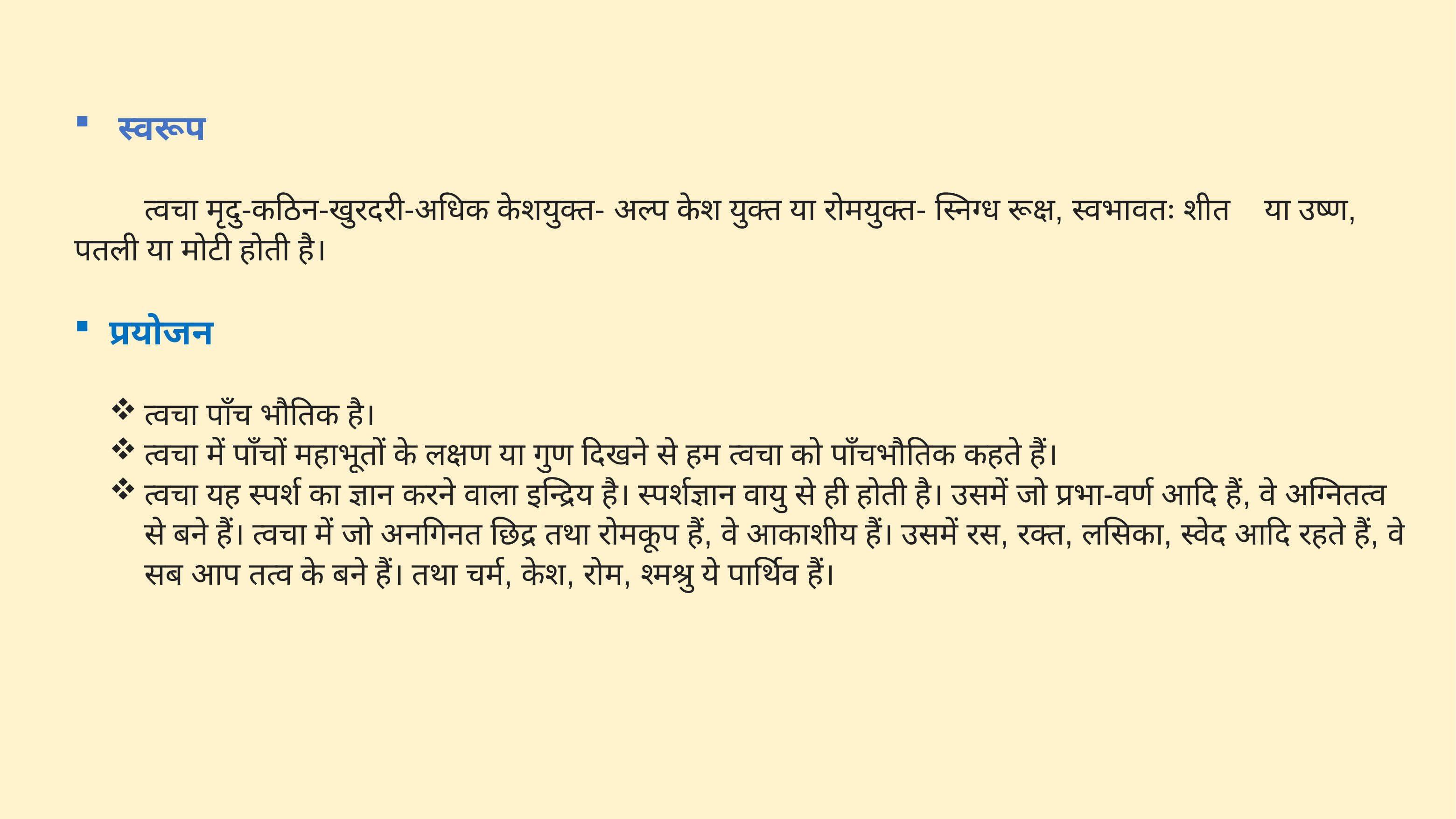

स्वरूप

	त्वचा मृदु-कठिन-खुरदरी-अधिक केशयुक्त- अल्प केश युक्त या रोमयुक्त- स्निग्ध रूक्ष, स्वभावतः शीत 	या उष्ण, पतली या मोटी होती है।

प्रयोजन

त्वचा पाँच भौतिक है।
त्वचा में पाँचों महाभूतों के लक्षण या गुण दिखने से हम त्वचा को पाँचभौतिक कहते हैं।
त्वचा यह स्पर्श का ज्ञान करने वाला इन्द्रिय है। स्पर्शज्ञान वायु से ही होती है। उसमें जो प्रभा-वर्ण आदि हैं, वे अग्नितत्व से बने हैं। त्वचा में जो अनगिनत छिद्र तथा रोमकूप हैं, वे आकाशीय हैं। उसमें रस, रक्त, लसिका, स्वेद आदि रहते हैं, वे सब आप तत्व के बने हैं। तथा चर्म, केश, रोम, श्मश्रु ये पार्थिव हैं।